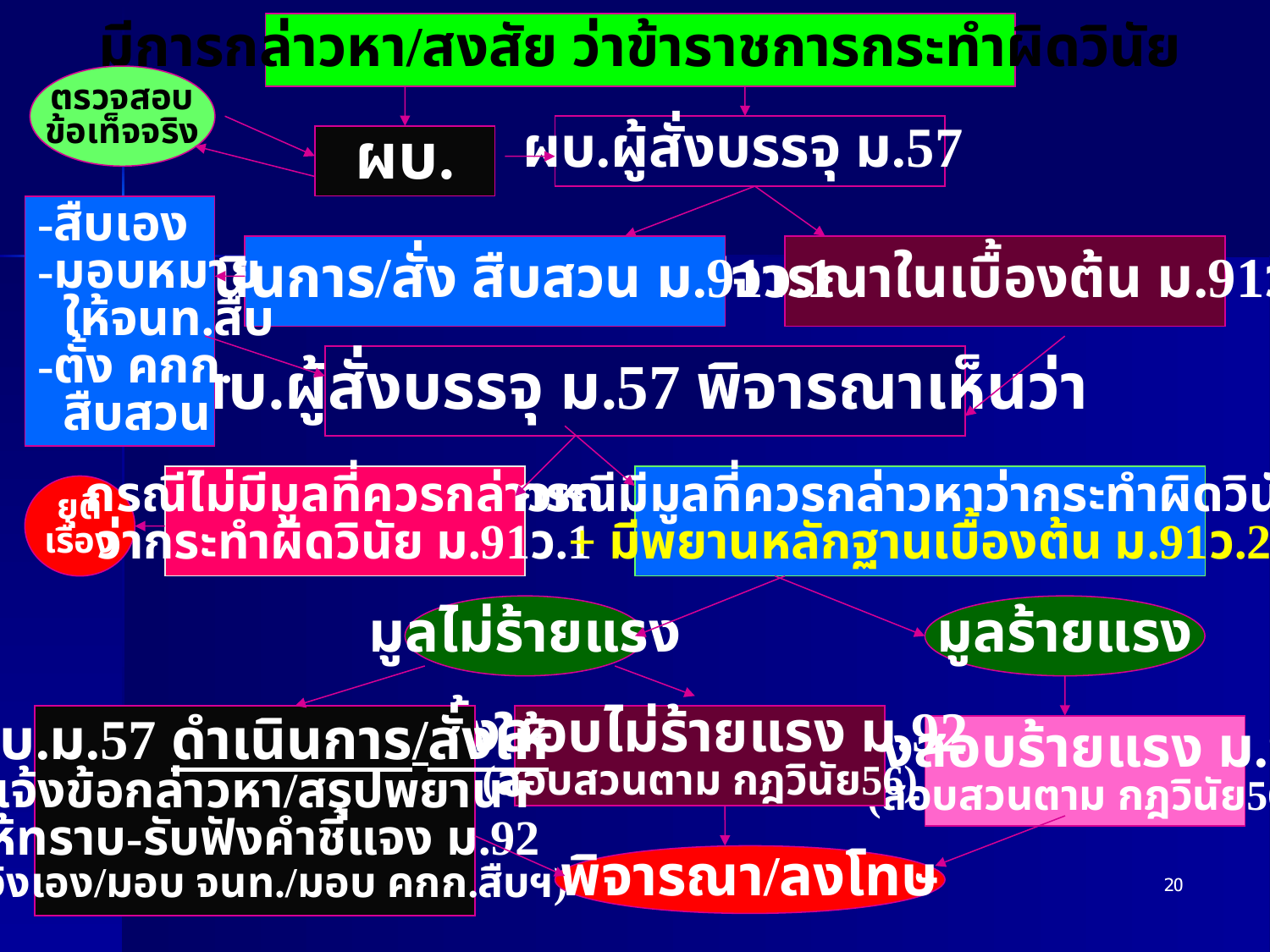

มีการกล่าวหา/สงสัย ว่าข้าราชการกระทำผิดวินัย
ตรวจสอบ
ข้อเท็จจริง

ผบ.ผู้สั่งบรรจุ ม.57
ผบ.

-สืบเอง
-มอบหมาย
  ให้จนท.สืบ
-ตั้ง คกก.
  สืบสวน
ดำเนินการ/สั่ง สืบสวน ม.91ว.1
     พิจารณาในเบื้องต้น ม.91ว.1

ผบ.ผู้สั่งบรรจุ ม.57 พิจารณาเห็นว่า

กรณีไม่มีมูลที่ควรกล่าวหา
ว่ากระทำผิดวินัย ม.91ว.1
กรณีมีมูลที่ควรกล่าวหาว่ากระทำผิดวินัย
+ มีพยานหลักฐานเบื้องต้น ม.91ว.2
ยุติ
เรื่อง

มูลไม่ร้ายแรง
มูลร้ายแรง

ผบ.ม.57 ดำเนินการ/สั่งให้
แจ้งข้อกล่าวหา/สรุปพยานฯ
ให้ทราบ-รับฟังคำชี้แจง ม.92
(แจ้งเอง/มอบ จนท./มอบ คกก.สืบฯ)
ตั้งสอบไม่ร้ายแรง ม.92
(สอบสวนตาม กฎวินัย56)
ตั้งสอบร้ายแรง ม.93
(สอบสวนตาม กฎวินัย56)

พิจารณา/ลงโทษ
20